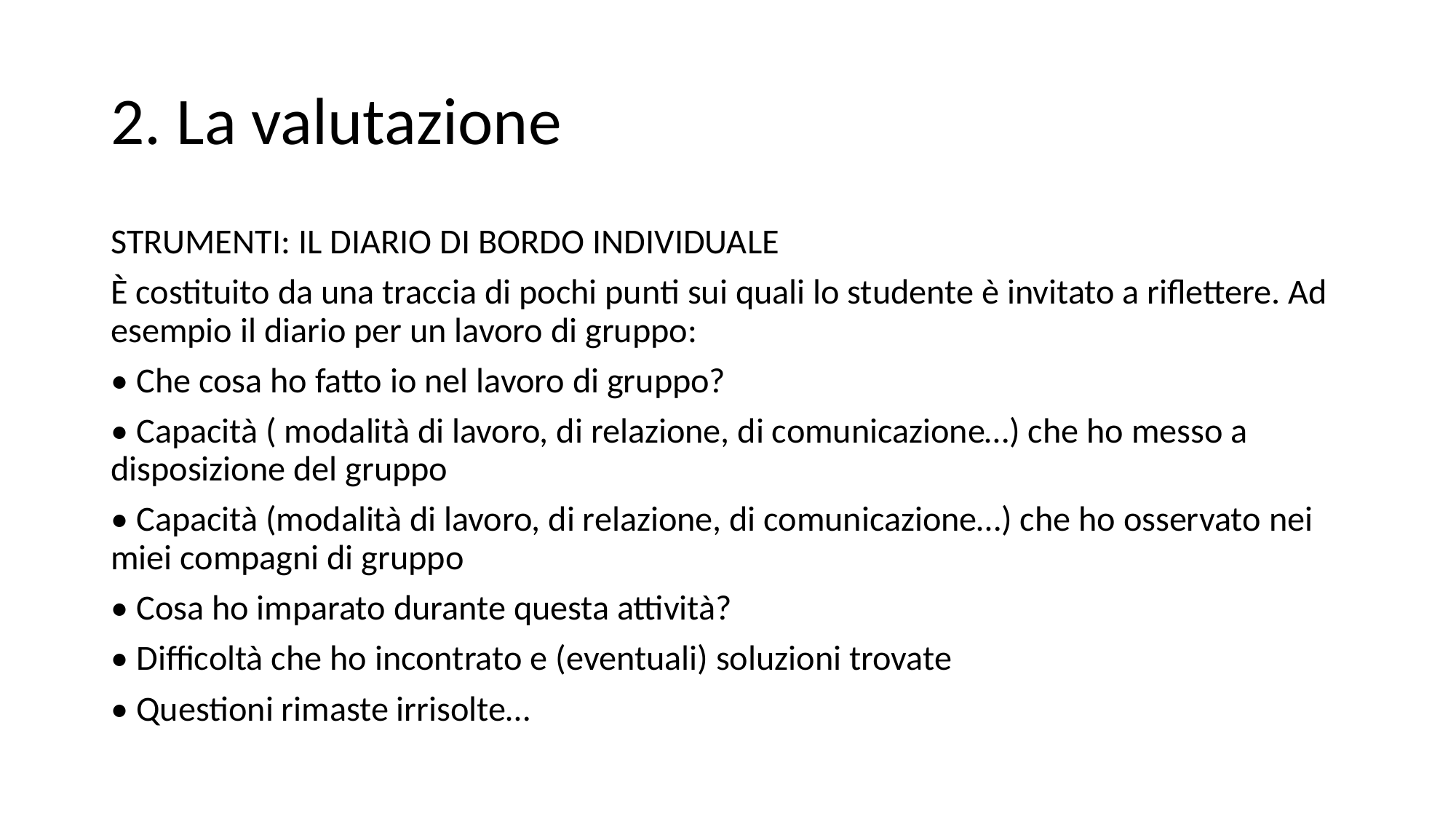

# 2. La valutazione
STRUMENTI: IL DIARIO DI BORDO INDIVIDUALE
È costituito da una traccia di pochi punti sui quali lo studente è invitato a riflettere. Ad esempio il diario per un lavoro di gruppo:
• Che cosa ho fatto io nel lavoro di gruppo?
• Capacità ( modalità di lavoro, di relazione, di comunicazione…) che ho messo a disposizione del gruppo
• Capacità (modalità di lavoro, di relazione, di comunicazione…) che ho osservato nei miei compagni di gruppo
• Cosa ho imparato durante questa attività?
• Difficoltà che ho incontrato e (eventuali) soluzioni trovate
• Questioni rimaste irrisolte…